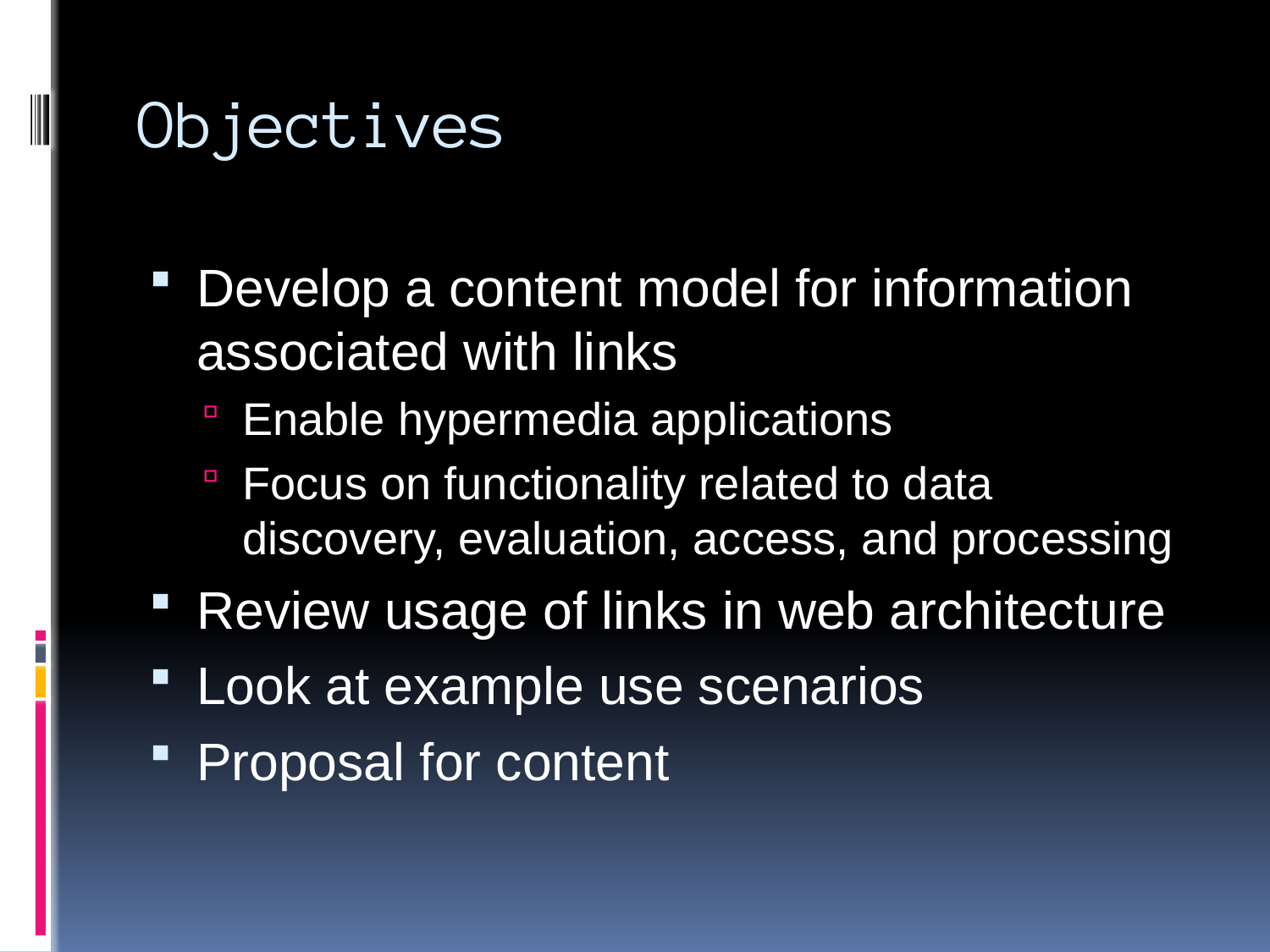

# Objectives
Develop a content model for information associated with links
Enable hypermedia applications
Focus on functionality related to data discovery, evaluation, access, and processing
Review usage of links in web architecture
Look at example use scenarios
Proposal for content